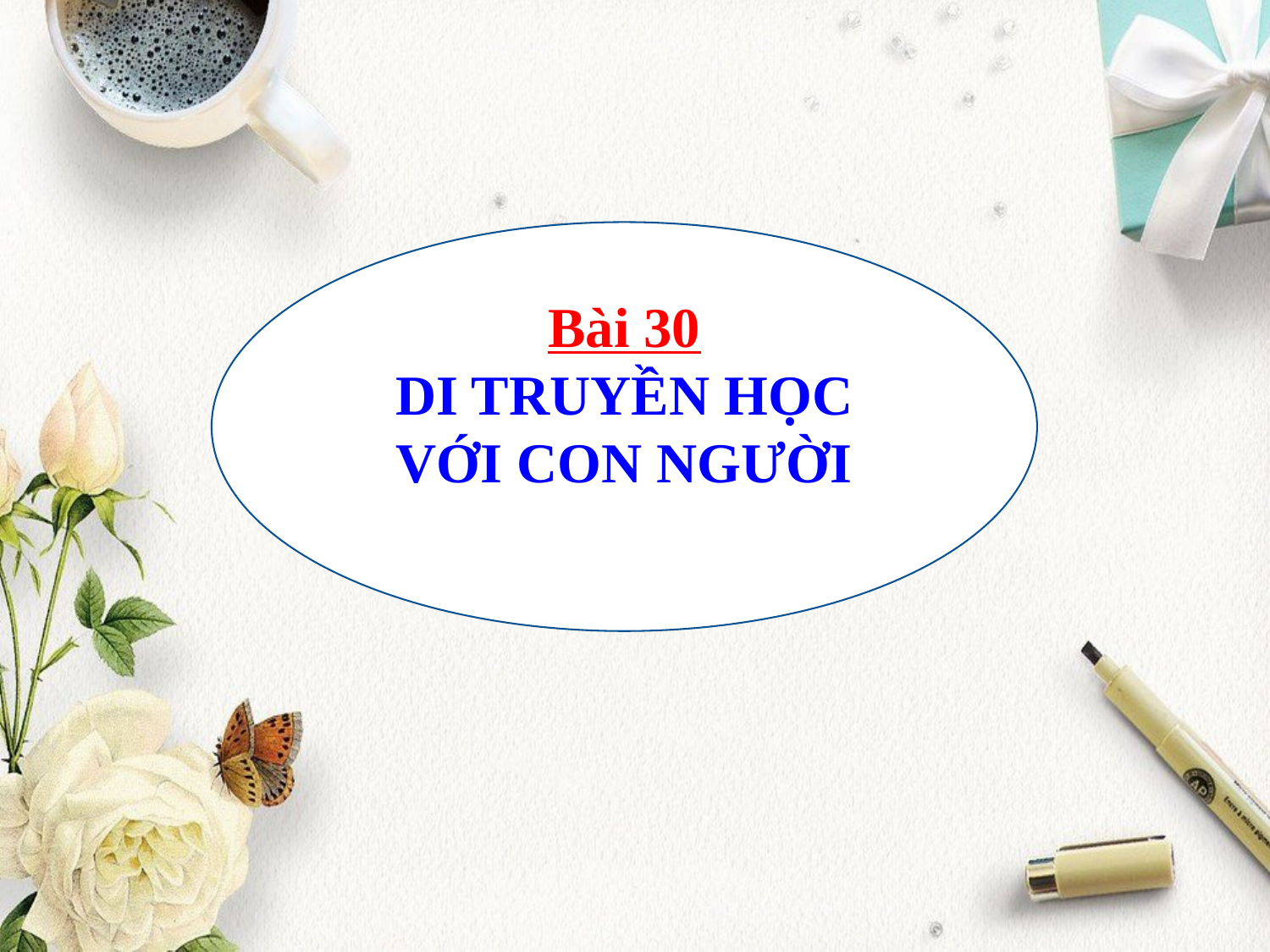

Bài 30
DI TRUYỀN HỌC VỚI CON NGƯỜI